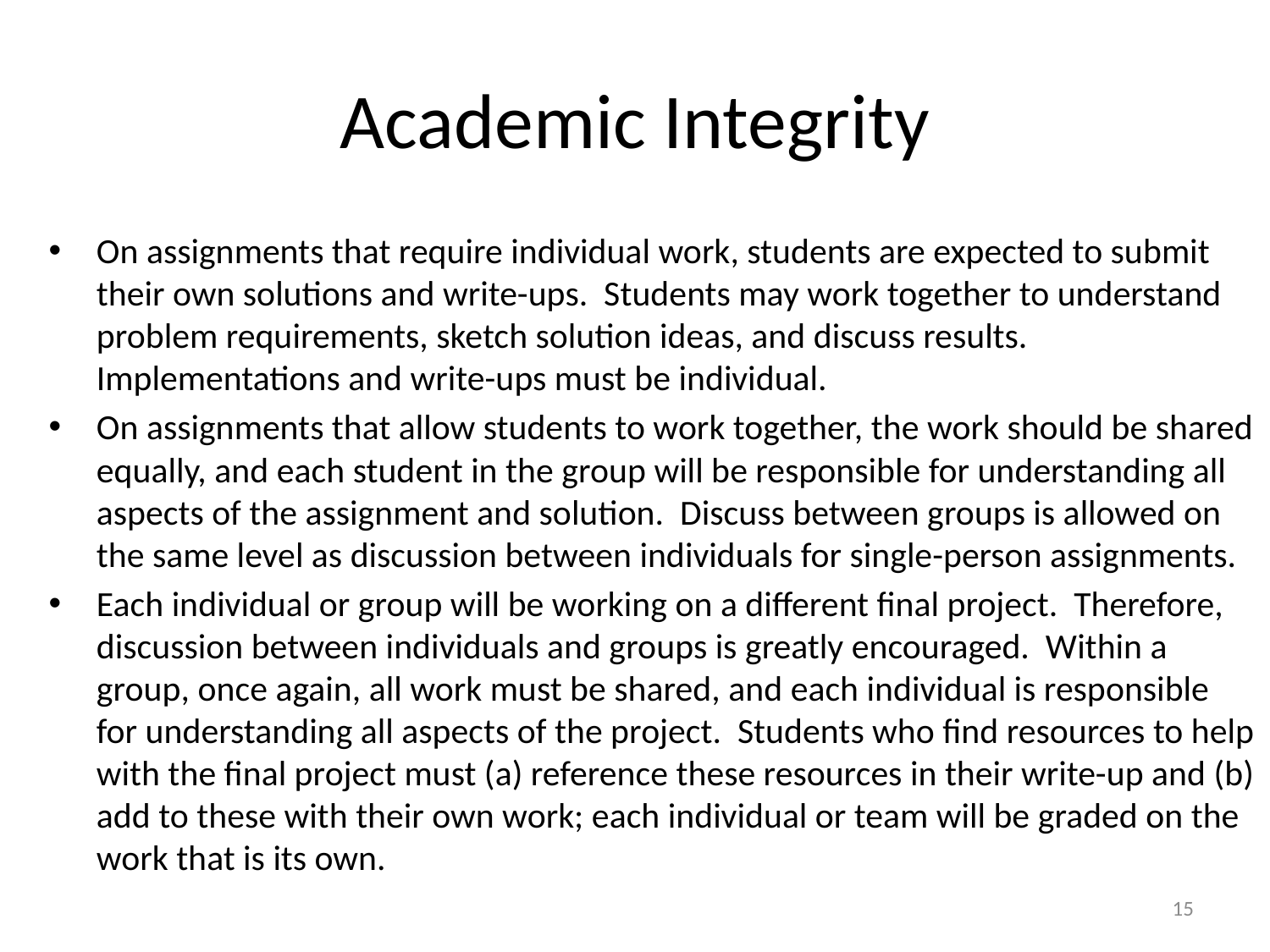

# Academic Integrity
On assignments that require individual work, students are expected to submit their own solutions and write-ups.  Students may work together to understand problem requirements, sketch solution ideas, and discuss results.  Implementations and write-ups must be individual.
On assignments that allow students to work together, the work should be shared equally, and each student in the group will be responsible for understanding all aspects of the assignment and solution.  Discuss between groups is allowed on the same level as discussion between individuals for single-person assignments.
Each individual or group will be working on a different final project.  Therefore, discussion between individuals and groups is greatly encouraged.  Within a group, once again, all work must be shared, and each individual is responsible for understanding all aspects of the project.  Students who find resources to help with the final project must (a) reference these resources in their write-up and (b) add to these with their own work; each individual or team will be graded on the work that is its own.
15